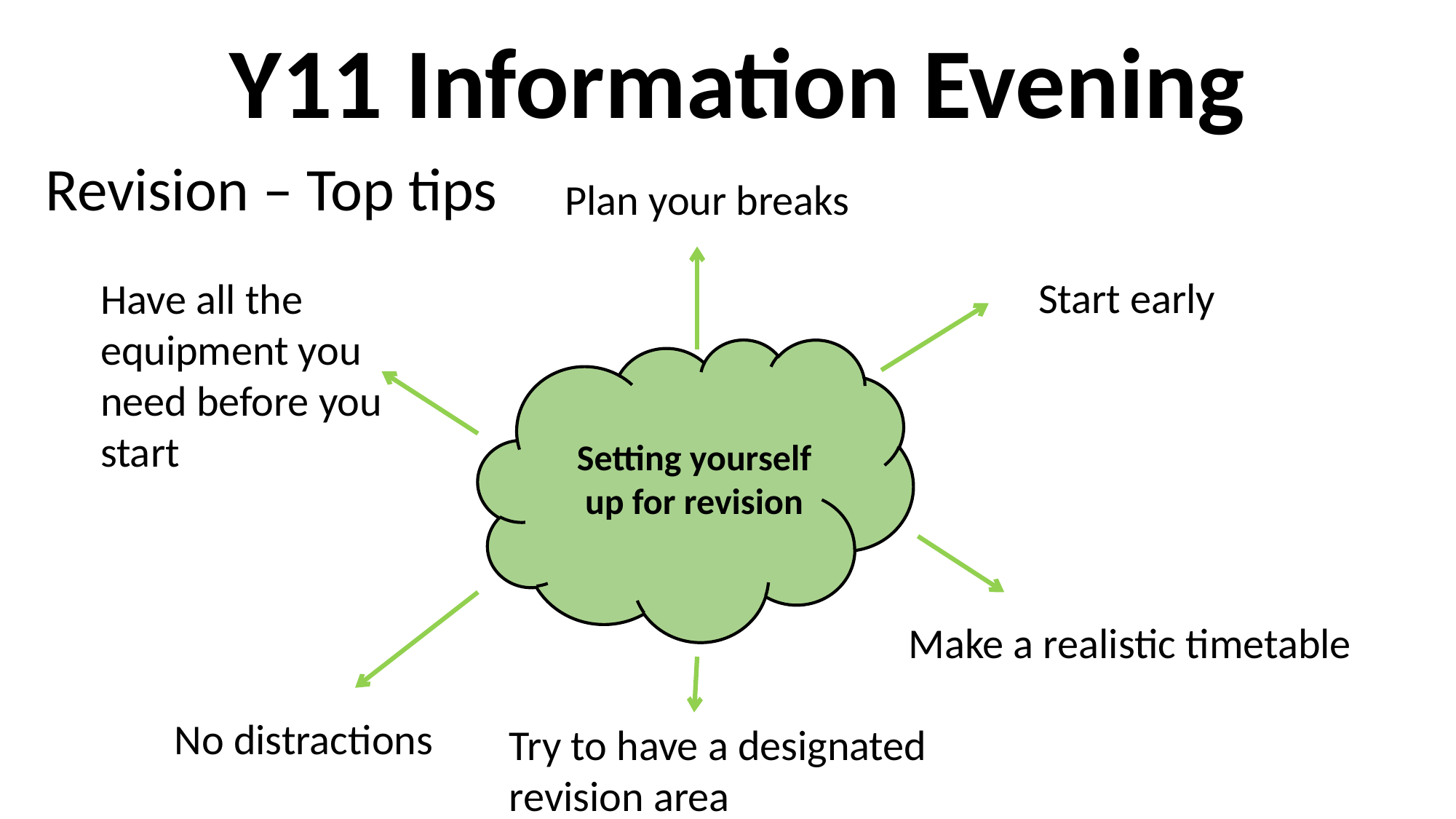

Y11 Information Evening
Revision – Top tips
Plan your breaks
Start early
Have all the equipment you need before you start

Setting yourself up for revision
Make a realistic timetable
No distractions
Try to have a designated revision area